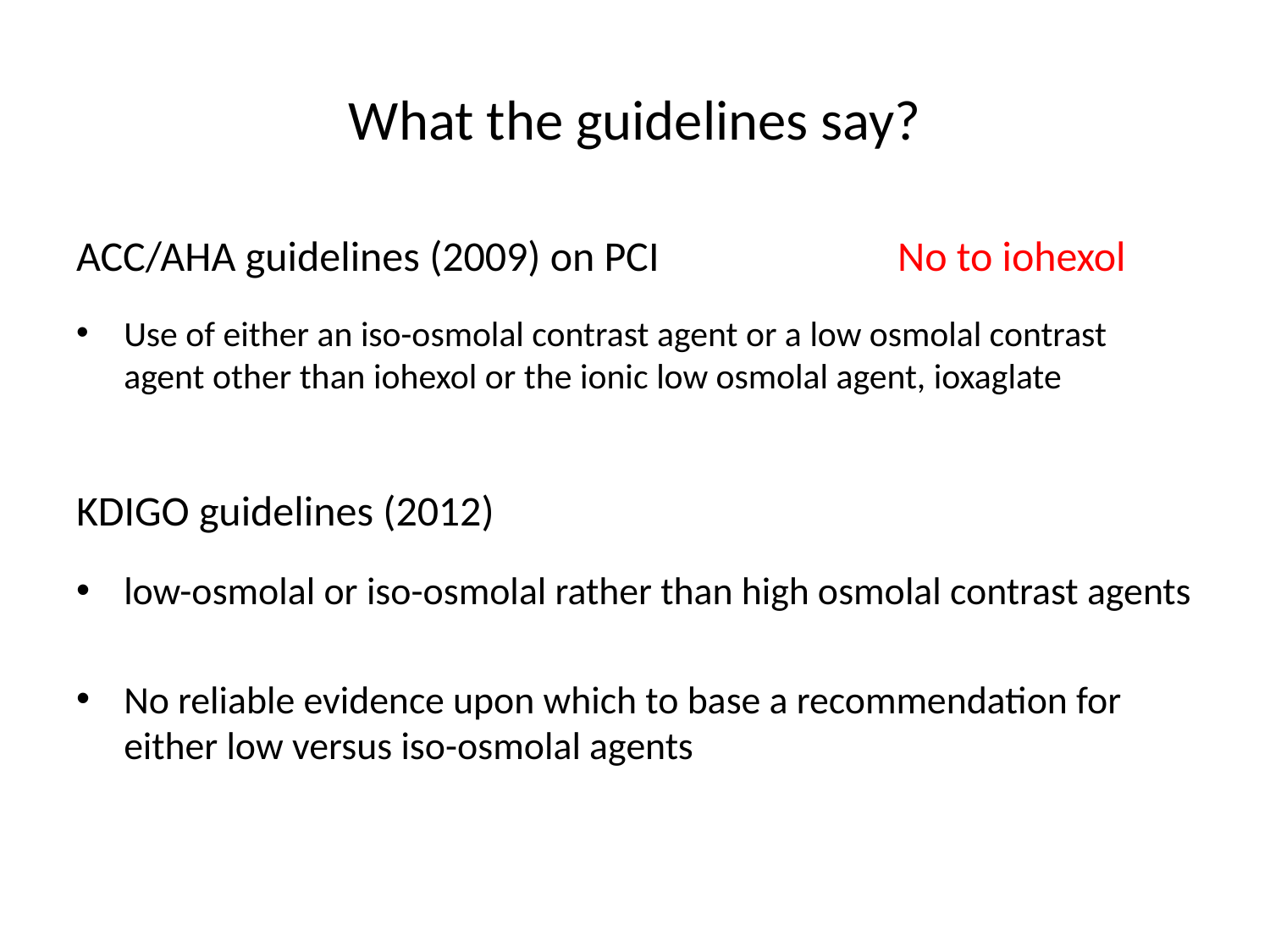

# What the guidelines say?
ACC/AHA guidelines (2009) on PCI                         No to iohexol

Use of either an iso-osmolal contrast agent or a low osmolal contrast agent other than iohexol or the ionic low osmolal agent, ioxaglate

KDIGO guidelines (2012)

low-osmolal or iso-osmolal rather than high osmolal contrast agents

No reliable evidence upon which to base a recommendation for either low versus iso-osmolal agents